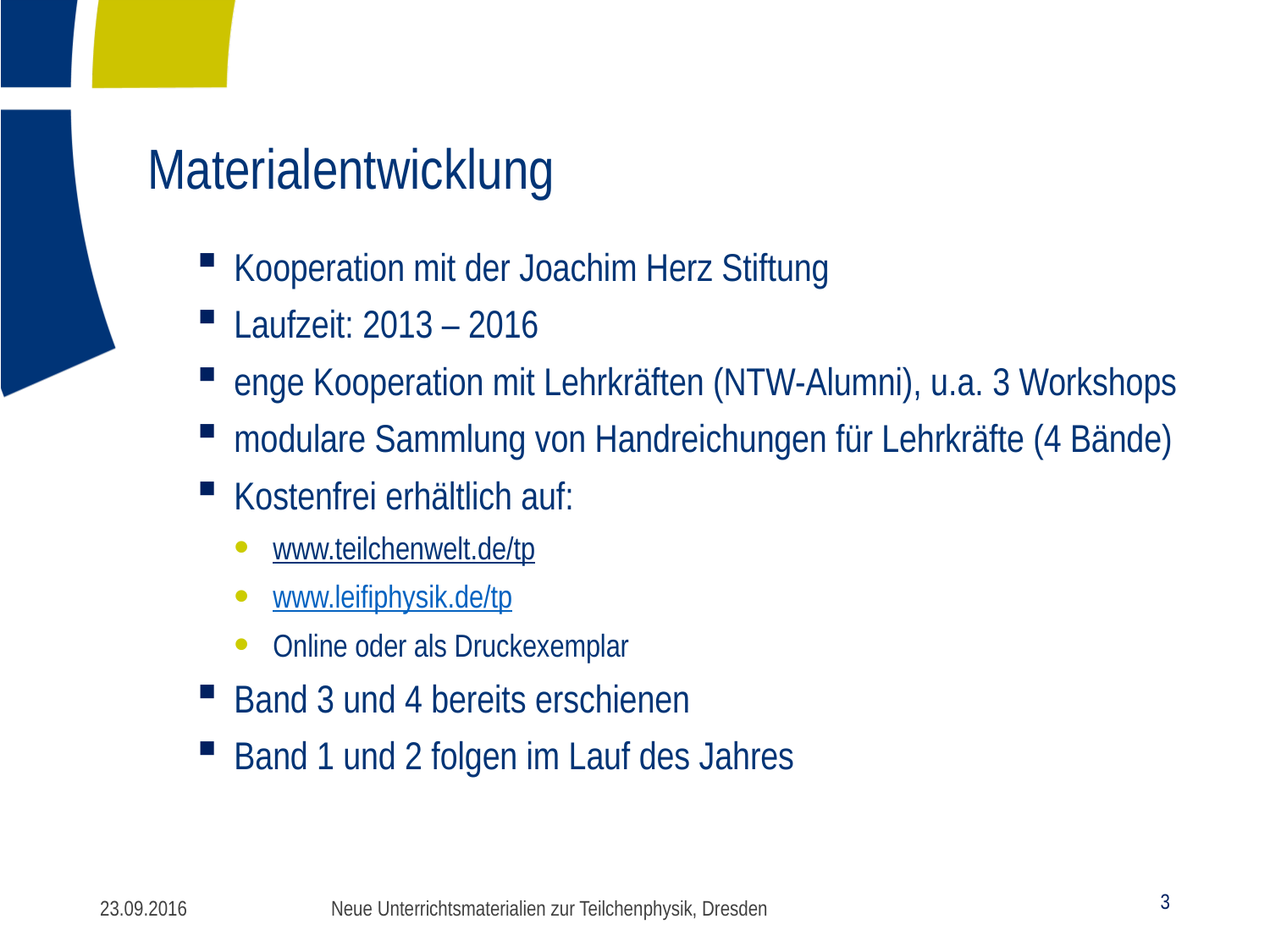

# Materialentwicklung
Kooperation mit der Joachim Herz Stiftung
Laufzeit: 2013 – 2016
enge Kooperation mit Lehrkräften (NTW-Alumni), u.a. 3 Workshops
modulare Sammlung von Handreichungen für Lehrkräfte (4 Bände)
Kostenfrei erhältlich auf:
www.teilchenwelt.de/tp
www.leifiphysik.de/tp
Online oder als Druckexemplar
Band 3 und 4 bereits erschienen
Band 1 und 2 folgen im Lauf des Jahres
Neue Unterrichtsmaterialien zur Teilchenphysik, Dresden
23.09.2016
3